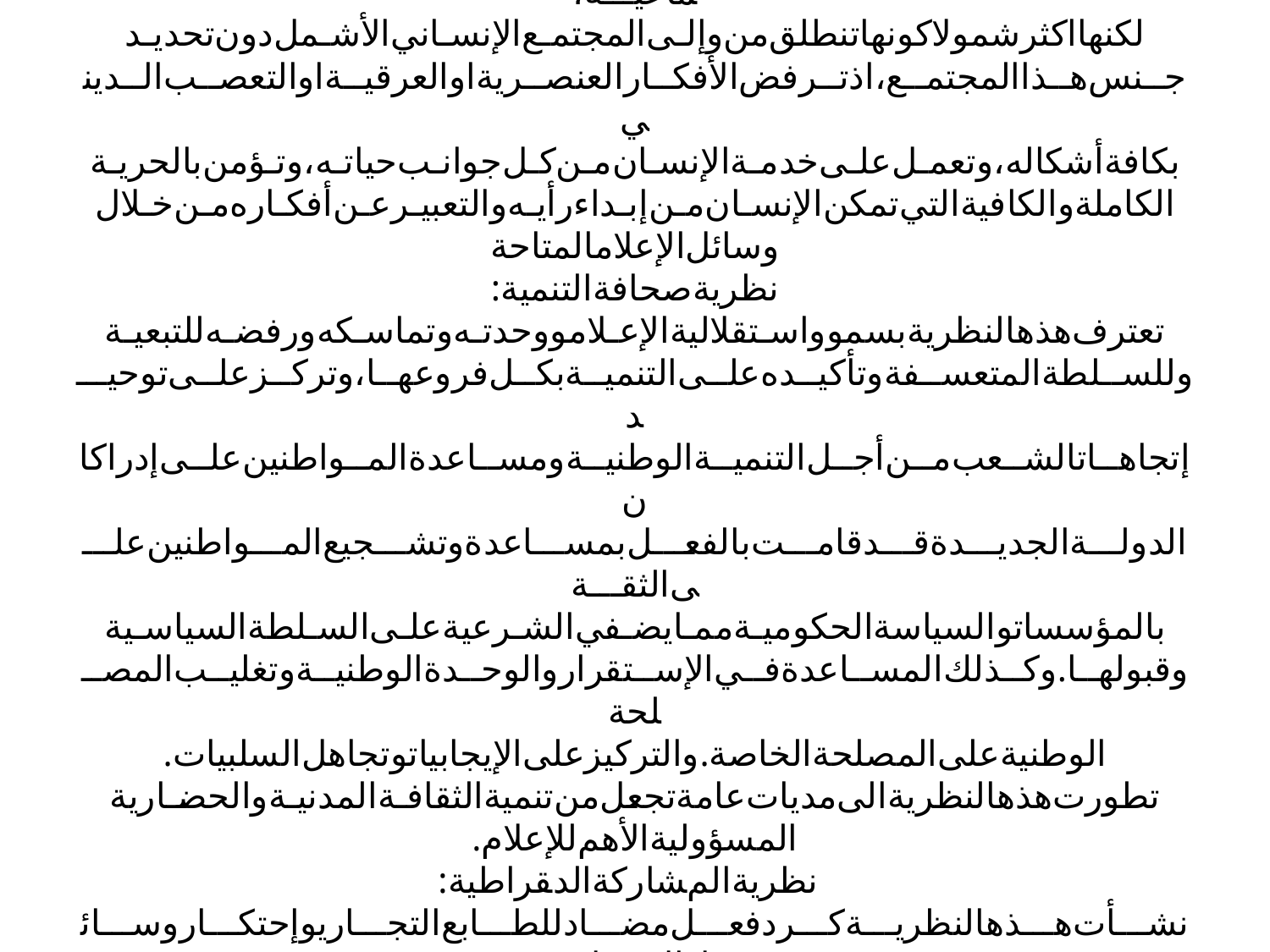

# ﻧﻈﺮﻳﺔالمﺴﺆوﻟﻴﺔاﻟﻌﺎلمﻴﺔ: إنأﻫـــﺪافوﻏﺎﻳـــﺎتﻫـــﺬهاﻟﻨﻈﺮﻳـــﺔﺗﻨﺒﺜـــﻖﻣـــﻦﻣﻔﻬـــﻮمﺧﺪﻣـــﺔاﻟﻤﺠﺘﻤـــﻊاﻹﻧﺴـــﺎﻧﻲ ﻛﻜـــﻞ،وﺗﻌﺘﺒﺮإﻣﺘـــﺪاداﻟﻨﻈﺮﻳـــﺎتاﻟﺤﺮﻳـــﺔاﻹﻋﻼﻣﻴـــﺔوﻧﻈﺮﻳـــﺔاﻟﻤﺴـــﺆوﻟﻴﺔاﻹﺟﺘﻤﺎﻋﻴـــﺔ، ﻟﻜﻨﻬﺎاﻛﺜﺮﺷﻤﻮﻻﻛﻮﻧﻬﺎﺗﻨﻄﻠﻖﻣﻦوإﻟـﻰاﻟﻤﺠﺘﻤـﻊاﻹﻧﺴـﺎﻧﻲاﻷﺷـﻤﻞدونﺗﺤﺪﻳـﺪ ﺟــﻨﺲﻫــﺬااﻟﻤﺠﺘﻤــﻊ،اذﺗــﺮﻓﺾاﻷﻓﻜــﺎراﻟﻌﻨﺼــﺮﻳﺔاواﻟﻌﺮﻗﻴــﺔاواﻟﺘﻌﺼــﺐاﻟــﺪﻳﻨﻲ ﺑﻜﺎﻓﺔأﺷﻜﺎﻟﻪ،وﺗﻌﻤـﻞﻋﻠـﻰﺧﺪﻣـﺔاﻹﻧﺴـﺎنﻣـﻦﻛـﻞﺟﻮاﻧـﺐﺣﻴﺎﺗـﻪ،وﺗـﺆﻣﻦﺑﺎﻟﺤﺮﻳـﺔ اﻟﻜﺎﻣﻠﺔواﻟﻜﺎﻓﻴﺔاﻟﺘﻲﺗﻤﻜﻦاﻹﻧﺴـﺎنﻣـﻦإﺑـﺪاءرأﻳـﻪواﻟﺘﻌﺒﻴـﺮﻋـﻦأﻓﻜـﺎرهﻣـﻦﺧـﻼل وﺳﺎﺋﻞاﻹﻋﻼماﻟﻤﺘﺎﺣﺔ ﻧﻈﺮﻳﺔﺻﺤﺎﻓﺔاﻟﺘﻨﻤﻴﺔ: ﺗﻌﺘﺮفﻫﺬهاﻟﻨﻈﺮﻳﺔﺑﺴﻤﻮواﺳـﺘﻘﻼﻟﻴﺔاﻹﻋـﻼمووﺣﺪﺗـﻪوﺗﻤﺎﺳـﻜﻪورﻓﻀـﻪﻟﻠﺘﺒﻌﻴـﺔ وﻟﻠﺴــﻠﻄﺔاﻟﻤﺘﻌﺴــﻔﺔوﺗﺄﻛﻴــﺪهﻋﻠــﻰاﻟﺘﻨﻤﻴــﺔﺑﻜــﻞﻓﺮوﻋﻬــﺎ،وﺗﺮﻛــﺰﻋﻠــﻰﺗﻮﺣﻴـــﺪ إﺗﺠﺎﻫــﺎتاﻟﺸــﻌﺐﻣــﻦأﺟــﻞاﻟﺘﻨﻤﻴــﺔاﻟﻮﻃﻨﻴــﺔوﻣﺴــﺎﻋﺪةاﻟﻤــﻮاﻃﻨﻴﻦﻋﻠــﻰإدراكان اﻟﺪوﻟـــﺔاﻟﺠﺪﻳـــﺪةﻗـــﺪﻗﺎﻣـــﺖﺑﺎﻟﻔﻌـــﻞﺑﻤﺴـــﺎﻋﺪةوﺗﺸـــﺠﻴﻊاﻟﻤـــﻮاﻃﻨﻴﻦﻋﻠـــﻰاﻟﺜﻘـــﺔ ﺑﺎﻟﻤﺆﺳﺴﺎتواﻟﺴﻴﺎﺳﺔاﻟﺤﻜﻮﻣﻴـﺔﻣﻤـﺎﻳﻀـﻔﻲاﻟﺸـﺮﻋﻴﺔﻋﻠـﻰاﻟﺴـﻠﻄﺔاﻟﺴﻴﺎﺳـﻴﺔ وﻗﺒﻮﻟﻬــﺎ.وﻛــﺬﻟﻚاﻟﻤﺴــﺎﻋﺪةﻓــﻲاﻹﺳــﺘﻘﺮارواﻟﻮﺣــﺪةاﻟﻮﻃﻨﻴــﺔوﺗﻐﻠﻴــﺐاﻟﻤﺼــﻠﺤﺔ اﻟﻮﻃﻨﻴﺔﻋﻠﻰاﻟﻤﺼﻠﺤﺔاﻟﺨﺎﺻﺔ.واﻟﺘﺮﻛﻴﺰﻋﻠﻰاﻹﻳﺠﺎﺑﻴﺎتوﺗﺠﺎﻫﻞاﻟﺴﻠﺒﻴﺎت. ﺗﻄﻮرتﻫﺬهاﻟﻨﻈﺮﻳﺔاﻟﻰﻣﺪﻳﺎتﻋﺎﻣﺔﺗﺠﻌﻞﻣﻦﺗﻨﻤﻴﺔاﻟﺜﻘﺎﻓـﺔاﻟﻤﺪﻧﻴـﺔواﻟﺤﻀـﺎرﻳﺔ اﻟﻤﺴﺆوﻟﻴﺔاﻷﻫﻢﻟﻺﻋﻼم. ﻧﻈﺮﻳﺔالمﺸﺎرﻛﺔاﻟﺪ˽ﻘﺮاﻃﻴﺔ: ﻧﺸـــﺄتﻫـــﺬهاﻟﻨﻈﺮﻳـــﺔﻛـــﺮدﻓﻌـــﻞﻣﻀـــﺎدﻟﻠﻄـــﺎﺑﻊاﻟﺘﺠـــﺎريوإﺣﺘﻜـــﺎروﺳـــﺎﺋﻞاﻹﻋـــﻼم اﻟﻤﻤﻠﻮﻛﺔﻣﻠﻜﻴﺔﻓﺮدﻳـﺔوﻳﻌﺒـﺮﻣﺼـﻄﻠﺢاﻟﻤﺸـﺎرﻛﺔاﻟﺪﻳﻤﻘﺮاﻃﻴـﺔﻋـﻦﻣﻌﻨـﻰاﻟﺘﺤـﺮر ﻣﻦﻗﻴﻮداﻷﺣـﺰاباﻟﺴﻴﺎﺳـﻴﺔاﻟﻘﺎﺋﻤـﺔ.ﺗﻜﻤـﻦاﻟﻔﻜـﺮةاﻷﺳﺎﺳـﻴﺔﻓﻴﻬـﺎﻓـﻲإﻫﺘﻤﺎﻣﻬـﺎ ﺑﺈﺣﺘﻴﺎﺟﺎتوﻣﺼﺎﻟﺢوآﻣﺎلوﺣﻖاﻟﻤﻮاﻃﻦﻓﻲإﺳﺘﺨﺪاموﺳﺎﺋﻞاﻹﺗﺼﺎلواﻹﻋﻼمﻣـﻦ اﺟﻞاﻟﺘﻔﺎﻋﻞواﻟﻤﺸﺎرﻛﺔﻋﻠﻰﻧﻄﺎقواﺳﻊﻓﻲﻣﺠﺘﻤﻌﻪ